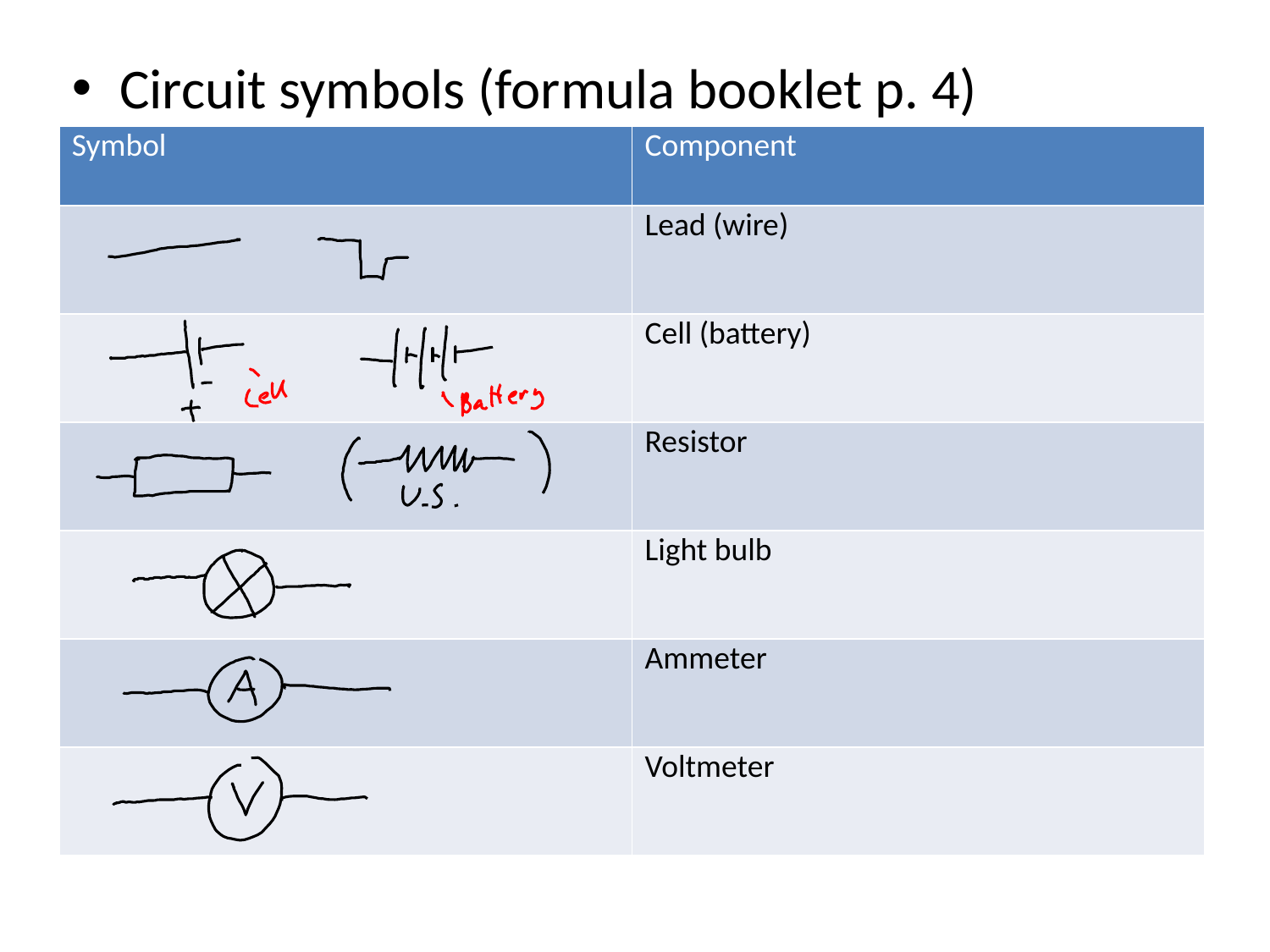

Circuit symbols (formula booklet p. 4)
| Symbol | Component |
| --- | --- |
|  | Lead (wire) |
|  | Cell (battery) |
|  | Resistor |
|  | Light bulb |
|  | Ammeter |
|  | Voltmeter |